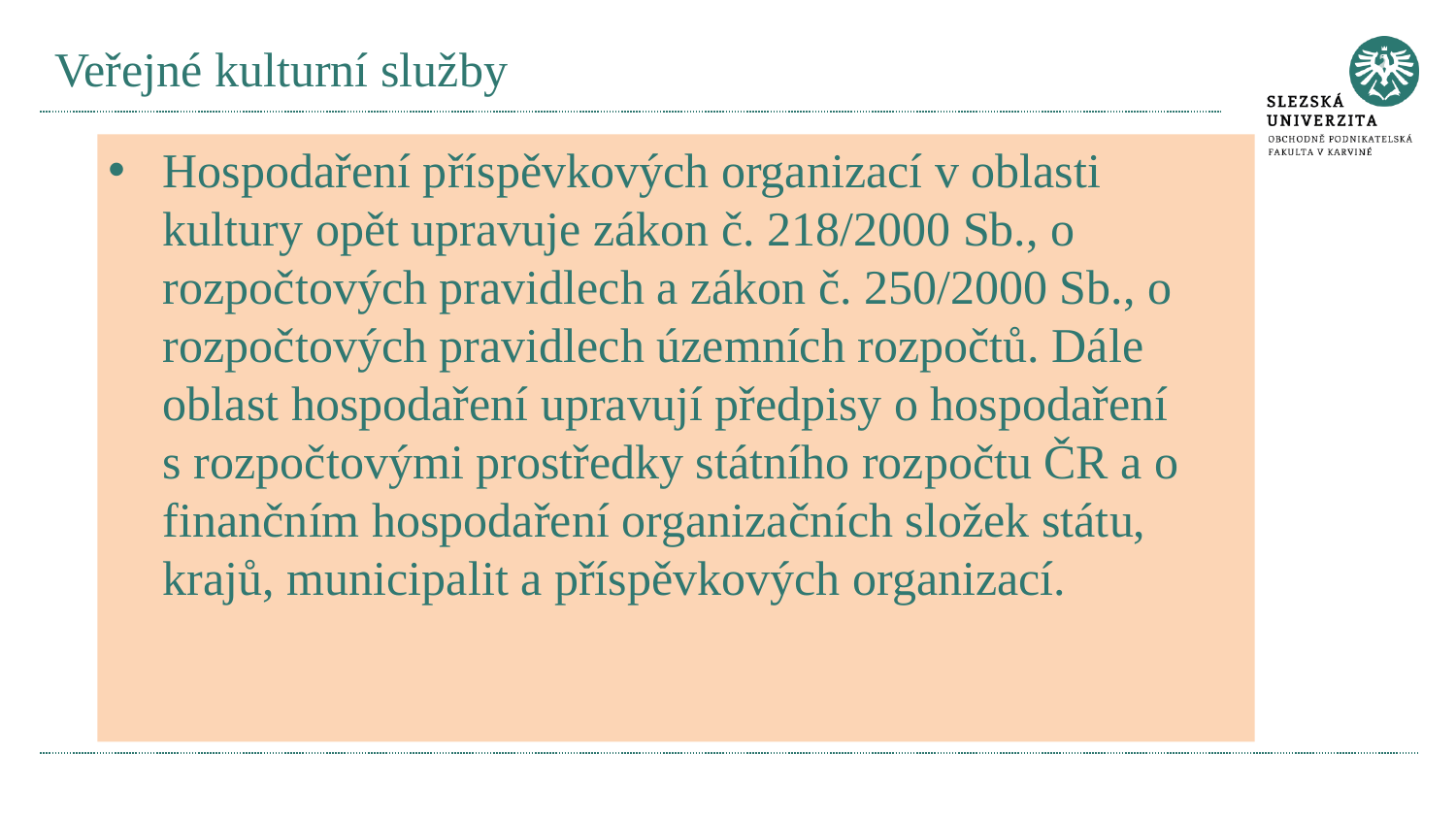

# Veřejné kulturní služby
Hospodaření příspěvkových organizací v oblasti kultury opět upravuje zákon č. 218/2000 Sb., o rozpočtových pravidlech a zákon č. 250/2000 Sb., o rozpočtových pravidlech územních rozpočtů. Dále oblast hospodaření upravují předpisy o hospodaření s rozpočtovými prostředky státního rozpočtu ČR a o finančním hospodaření organizačních složek státu, krajů, municipalit a příspěvkových organizací.